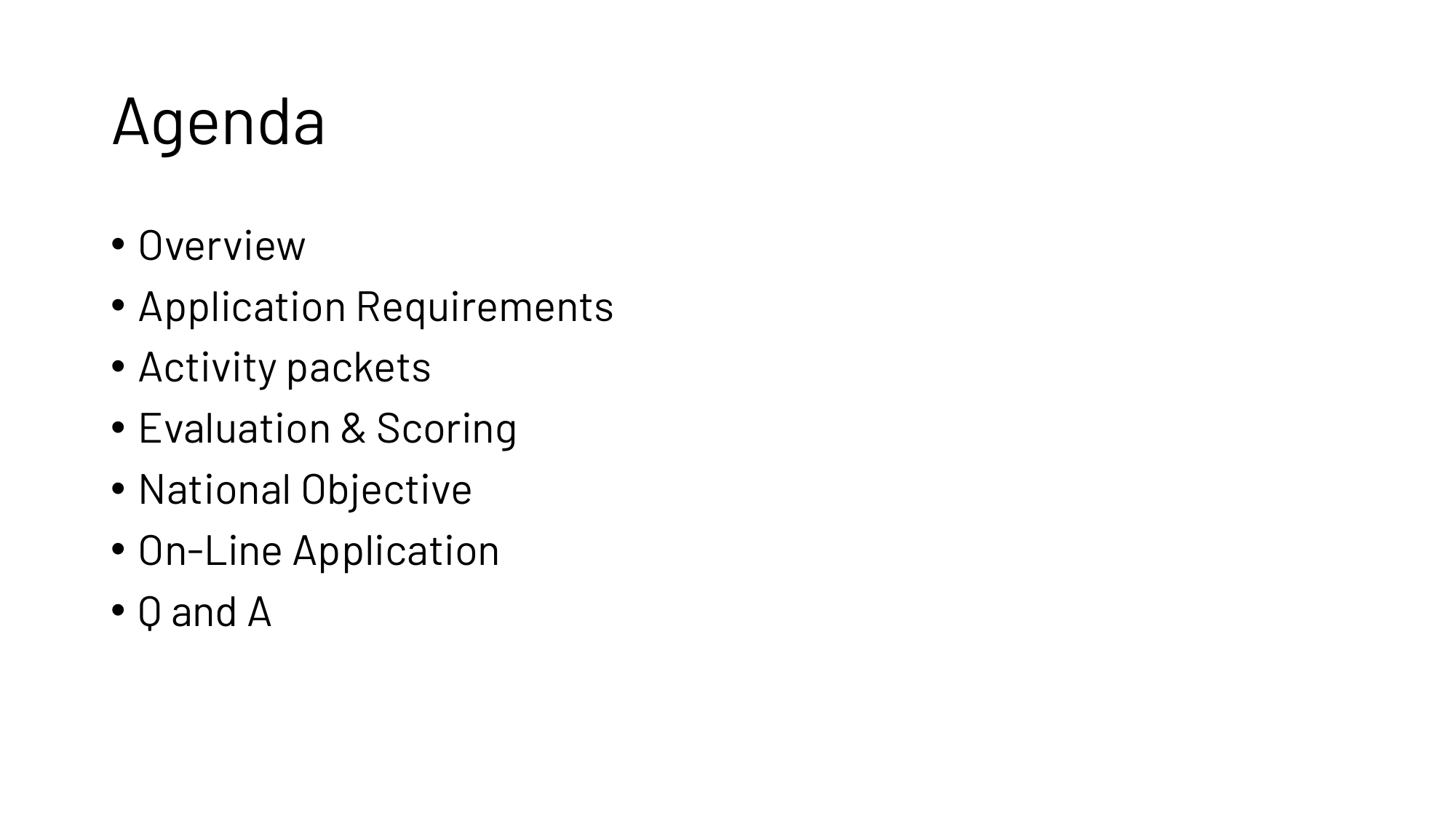

# Agenda
Overview
Application Requirements
Activity packets
Evaluation & Scoring
National Objective
On-Line Application
Q and A